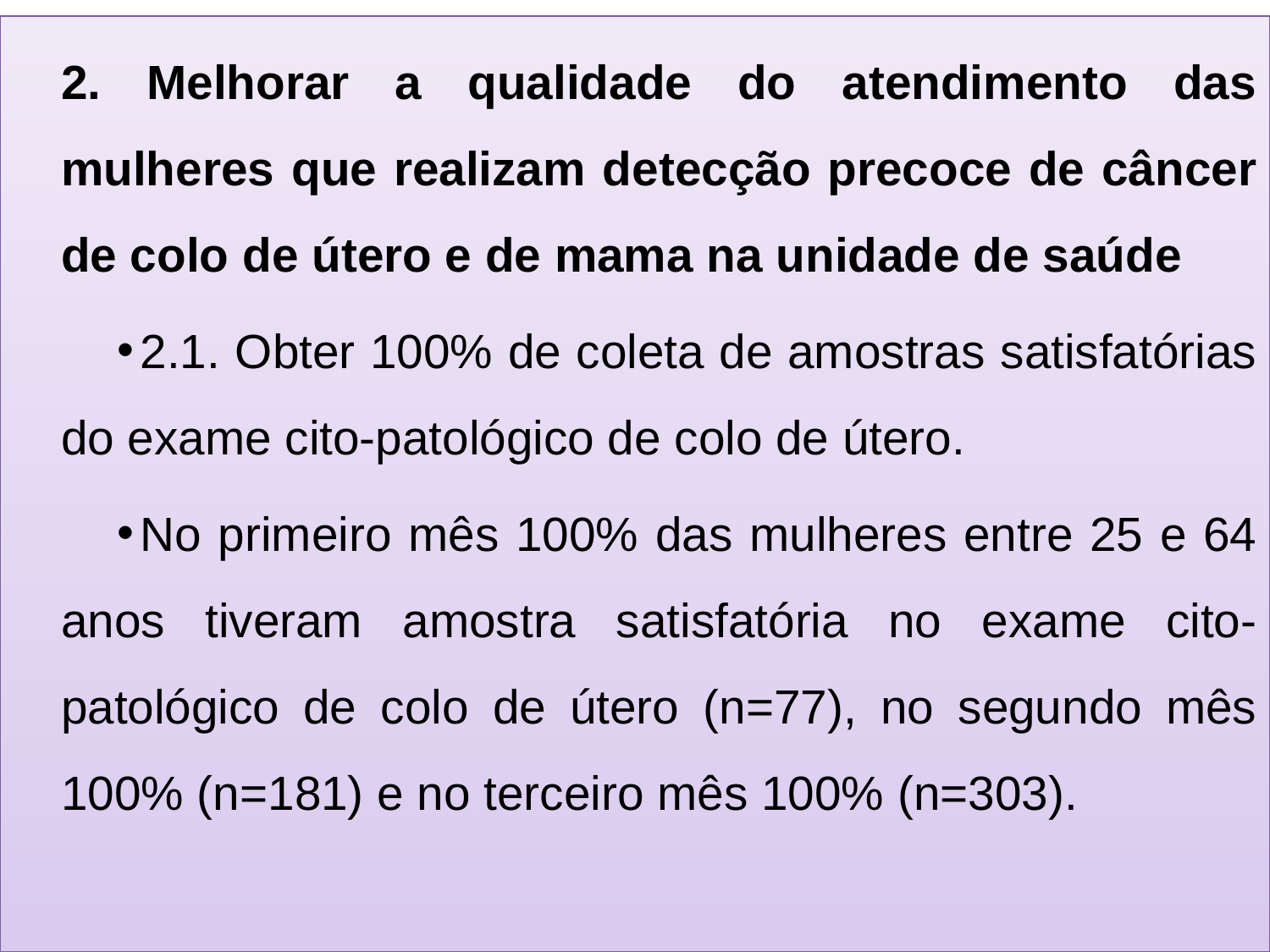

2. Melhorar a qualidade do atendimento das mulheres que realizam detecção precoce de câncer de colo de útero e de mama na unidade de saúde
2.1. Obter 100% de coleta de amostras satisfatórias do exame cito-patológico de colo de útero.
No primeiro mês 100% das mulheres entre 25 e 64 anos tiveram amostra satisfatória no exame cito-patológico de colo de útero (n=77), no segundo mês 100% (n=181) e no terceiro mês 100% (n=303).